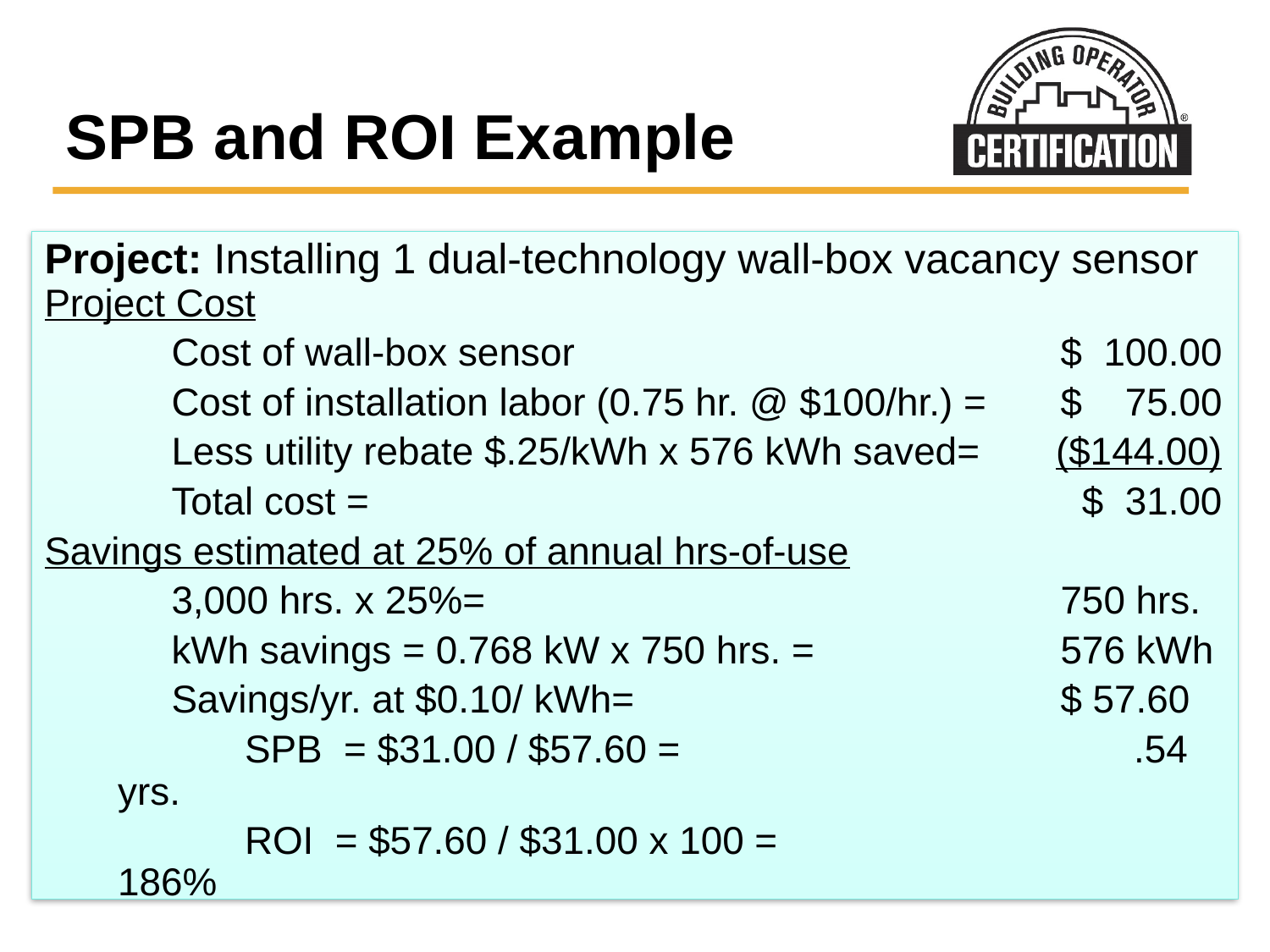

# SPB and ROI Example
Project: Installing 1 dual-technology wall-box vacancy sensor Project Cost
	Cost of wall-box sensor				$  100.00
	Cost of installation labor (0.75 hr. @ $100/hr.) = 	$    75.00
	Less utility rebate $.25/kWh x 576 kWh saved=       ($144.00)
	Total cost =						  $  31.00
Savings estimated at 25% of annual hrs-of-use
	3,000 hrs. x 25%= 					750 hrs.
	kWh savings = 0.768 kW x 750 hrs. = 		576 kWh
	Savings/yr. at $0.10/ kWh= 				$ 57.60
		SPB  = $31.00 / $57.60 = 				.54 yrs.
		ROI  = $57.60 / $31.00 x 100 = 			186%